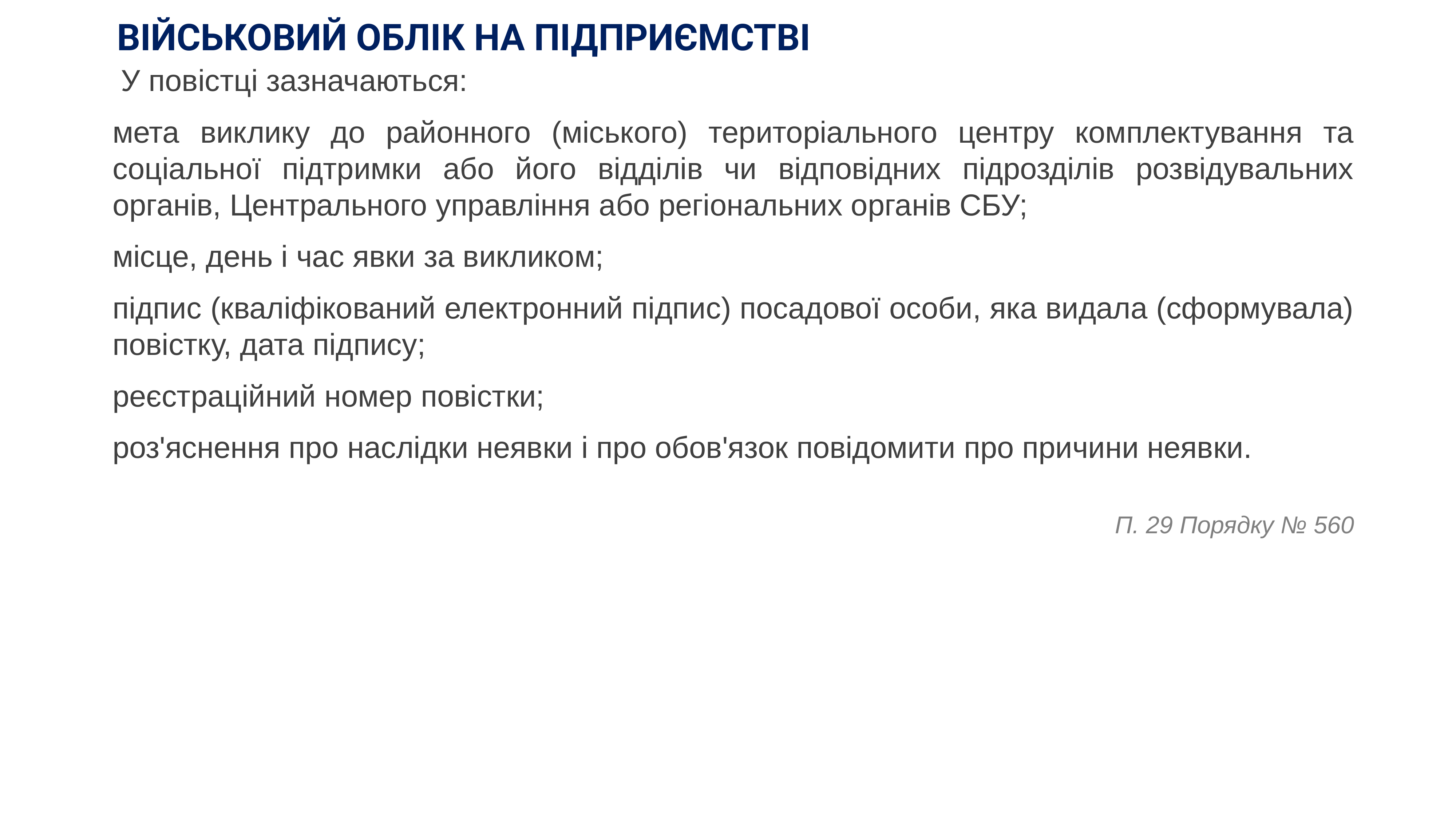

# ВІЙСЬКОВИЙ ОБЛІК НА ПІДПРИЄМСТВІ
 У повістці зазначаються:
мета виклику до районного (міського) територіального центру комплектування та соціальної підтримки або його відділів чи відповідних підрозділів розвідувальних органів, Центрального управління або регіональних органів СБУ;
місце, день і час явки за викликом;
підпис (кваліфікований електронний підпис) посадової особи, яка видала (сформувала) повістку, дата підпису;
реєстраційний номер повістки;
роз'яснення про наслідки неявки і про обов'язок повідомити про причини неявки.

П. 29 Порядку № 560

KAZNACHEI
63